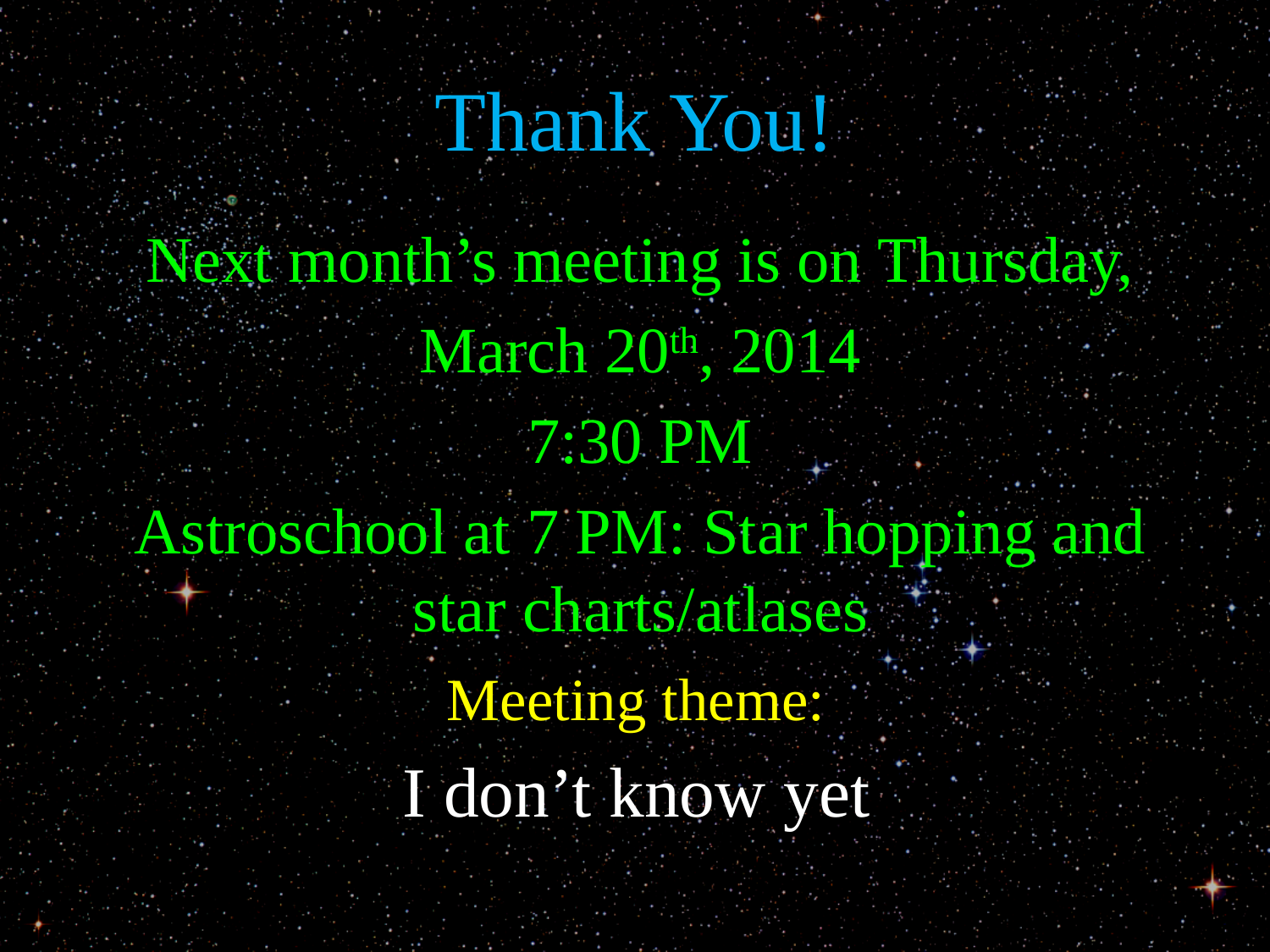

# Thank You!
Next month’s meeting is on Thursday,
March 20th, 2014
7:30 PM
Astroschool at 7 PM: Star hopping and star charts/atlases

Meeting theme:
I don’t know yet